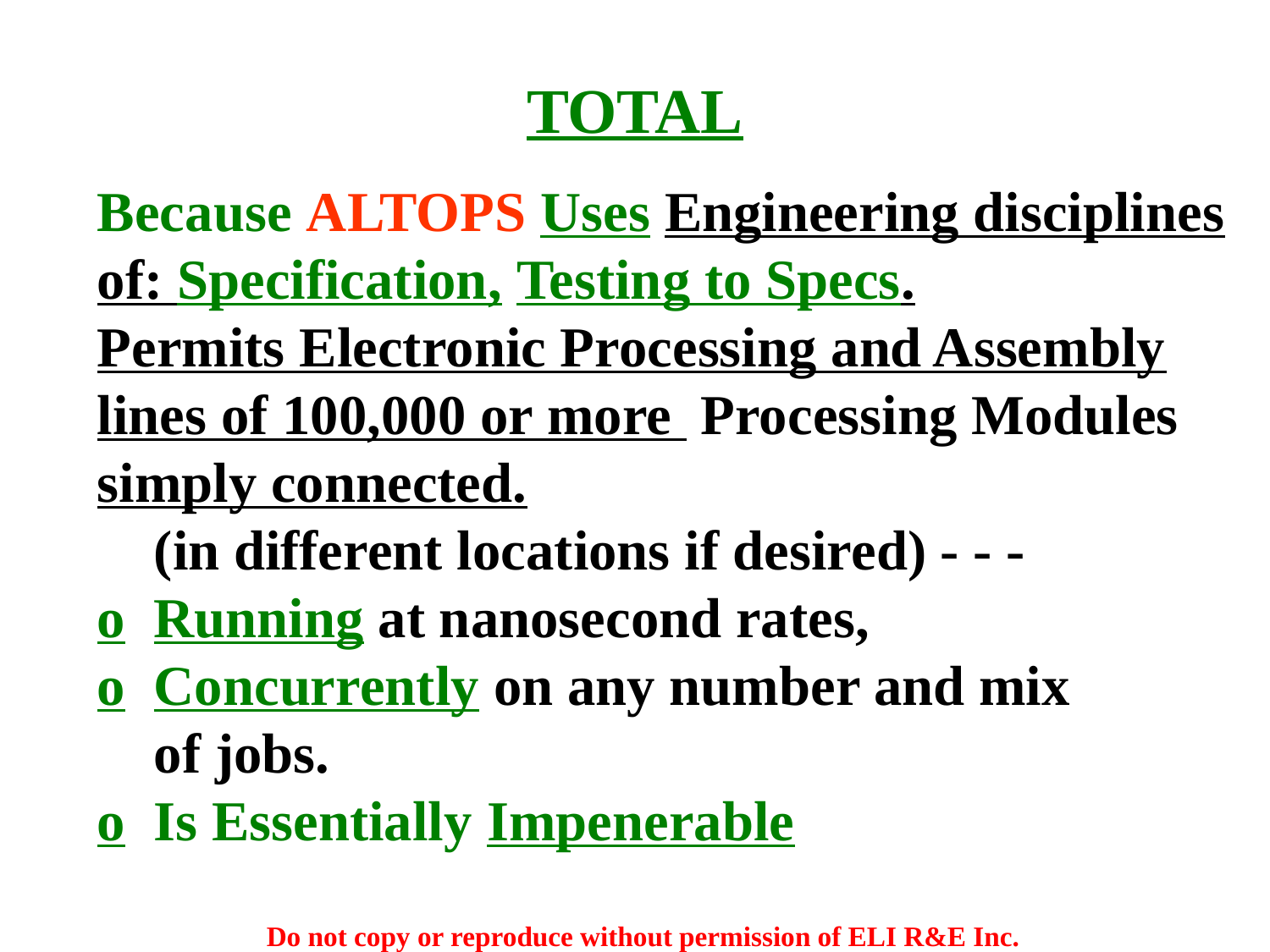

#
TOTAL

Because ALTOPS Uses Engineering disciplines of: Specification, Testing to Specs.
Permits Electronic Processing and Assembly lines of 100,000 or more  Processing Modules simply connected.
    (in different locations if desired) - - -
o  Running at nanosecond rates,
o  Concurrently on any number and mix
    of jobs.
o  Is Essentially Impenerable

Do not copy or reproduce without permission of ELI R&E Inc.